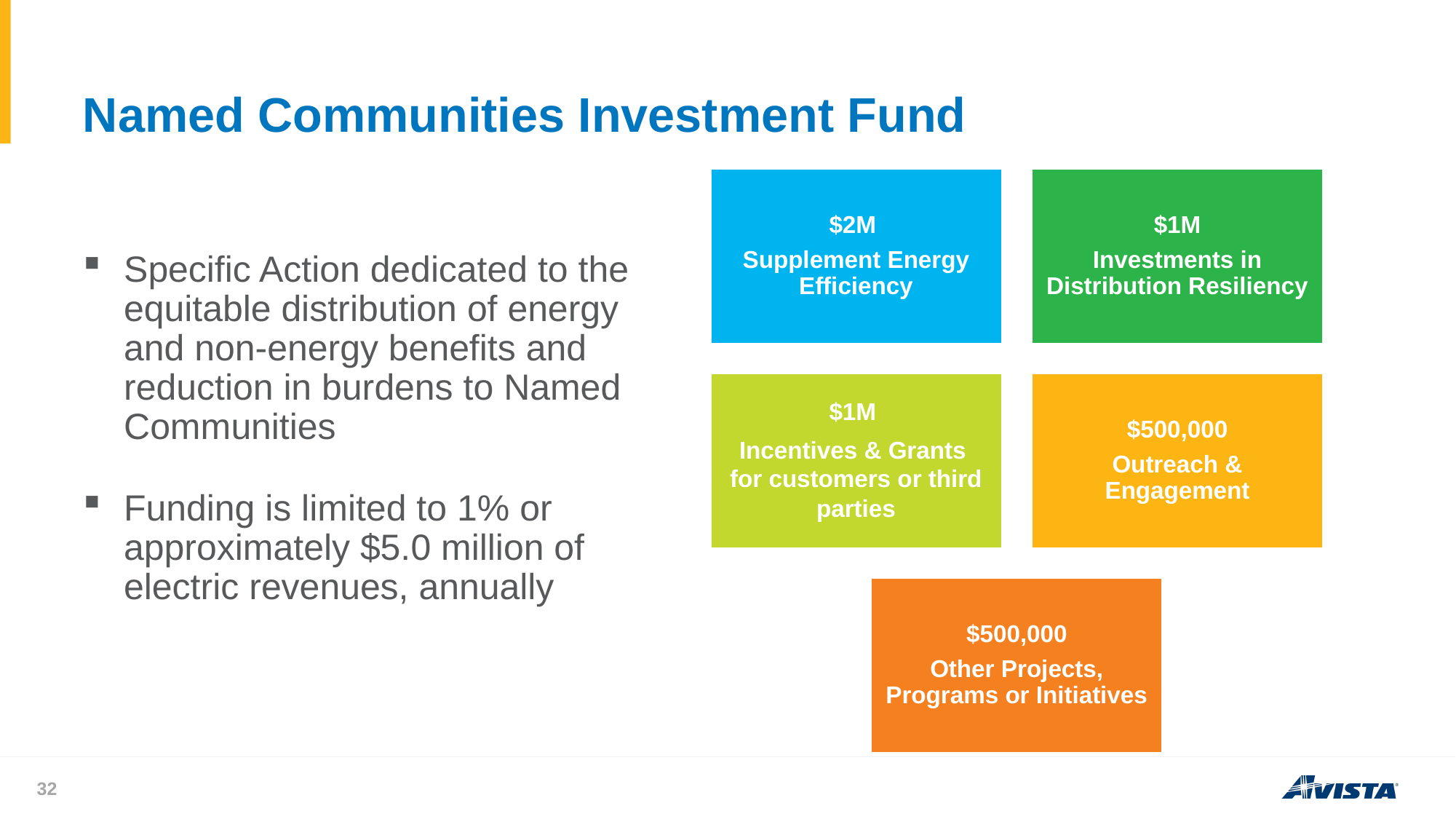

# Named Communities Investment Fund
$2M
Supplement Energy Efficiency
$1M
Investments in Distribution Resiliency
$1M
Incentives & Grants
for customers or third parties
$500,000
Outreach & Engagement
$500,000
Other Projects, Programs or Initiatives
Specific Action dedicated to the equitable distribution of energy and non-energy benefits and reduction in burdens to Named Communities
Funding is limited to 1% or approximately $5.0 million of electric revenues, annually
32